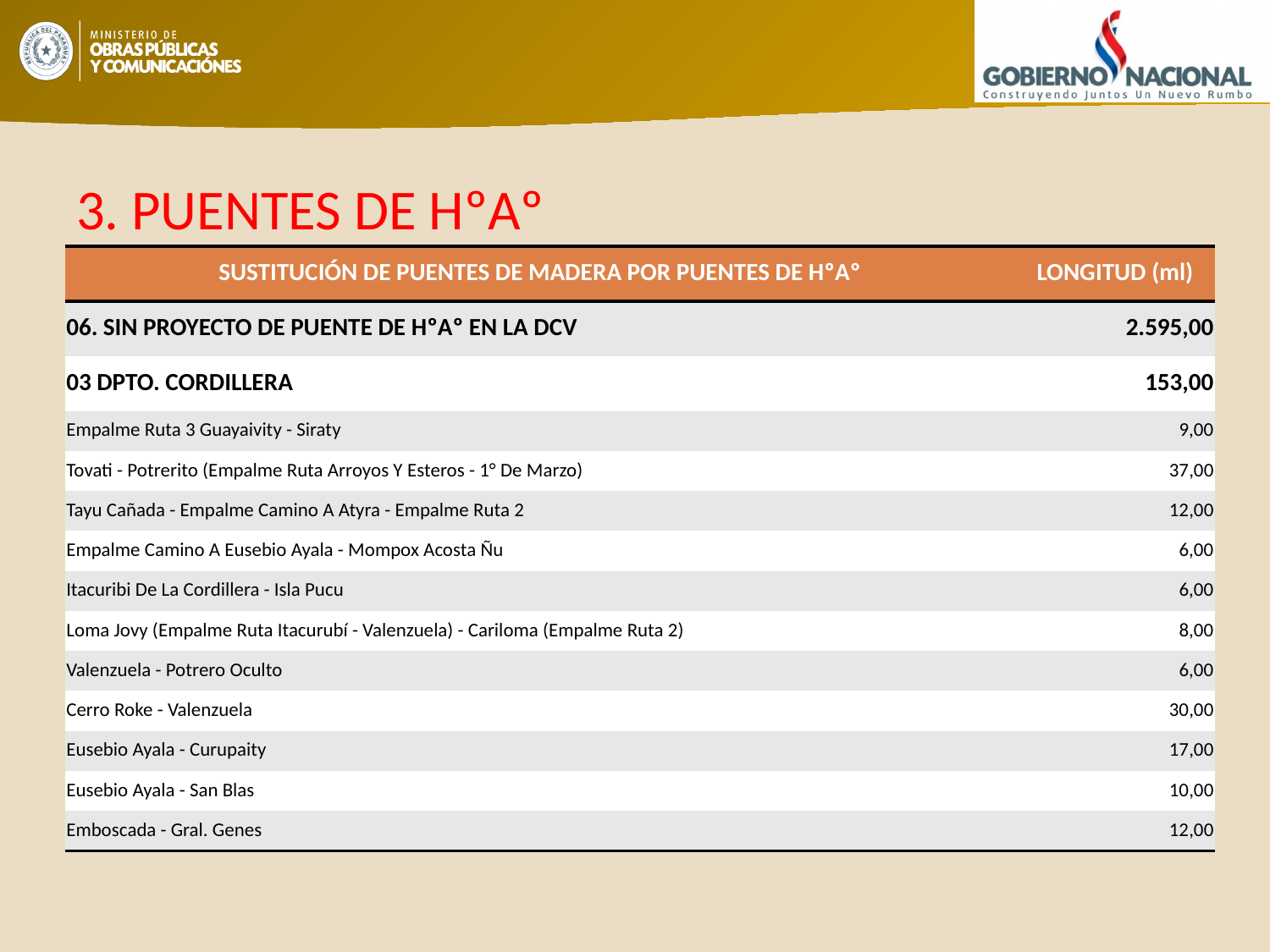

# 3. PUENTES DE HºAº
| SUSTITUCIÓN DE PUENTES DE MADERA POR PUENTES DE HºAº | LONGITUD (ml) |
| --- | --- |
| 06. SIN PROYECTO DE PUENTE DE HºAº EN LA DCV | 2.595,00 |
| 03 DPTO. CORDILLERA | 153,00 |
| Empalme Ruta 3 Guayaivity - Siraty | 9,00 |
| Tovati - Potrerito (Empalme Ruta Arroyos Y Esteros - 1° De Marzo) | 37,00 |
| Tayu Cañada - Empalme Camino A Atyra - Empalme Ruta 2 | 12,00 |
| Empalme Camino A Eusebio Ayala - Mompox Acosta Ñu | 6,00 |
| Itacuribi De La Cordillera - Isla Pucu | 6,00 |
| Loma Jovy (Empalme Ruta Itacurubí - Valenzuela) - Cariloma (Empalme Ruta 2) | 8,00 |
| Valenzuela - Potrero Oculto | 6,00 |
| Cerro Roke - Valenzuela | 30,00 |
| Eusebio Ayala - Curupaity | 17,00 |
| Eusebio Ayala - San Blas | 10,00 |
| Emboscada - Gral. Genes | 12,00 |